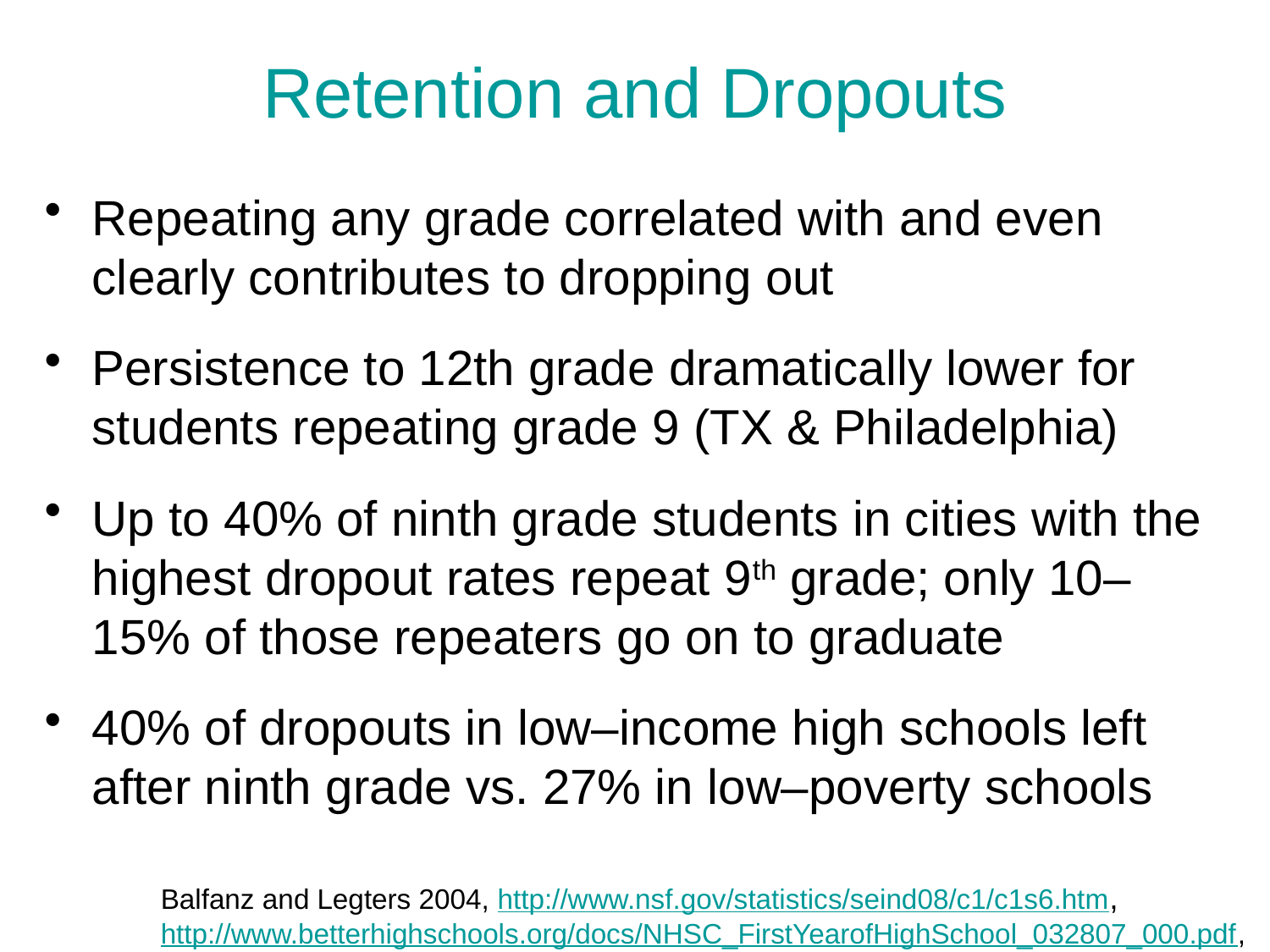

# Retention and Dropouts
Repeating any grade correlated with and even clearly contributes to dropping out
Persistence to 12th grade dramatically lower for students repeating grade 9 (TX & Philadelphia)
Up to 40% of ninth grade students in cities with the highest dropout rates repeat 9th grade; only 10–15% of those repeaters go on to graduate
40% of dropouts in low–income high schools left after ninth grade vs. 27% in low–poverty schools
Balfanz and Legters 2004, http://www.nsf.gov/statistics/seind08/c1/c1s6.htm,  http://www.betterhighschools.org/docs/NHSC_FirstYearofHighSchool_032807_000.pdf,